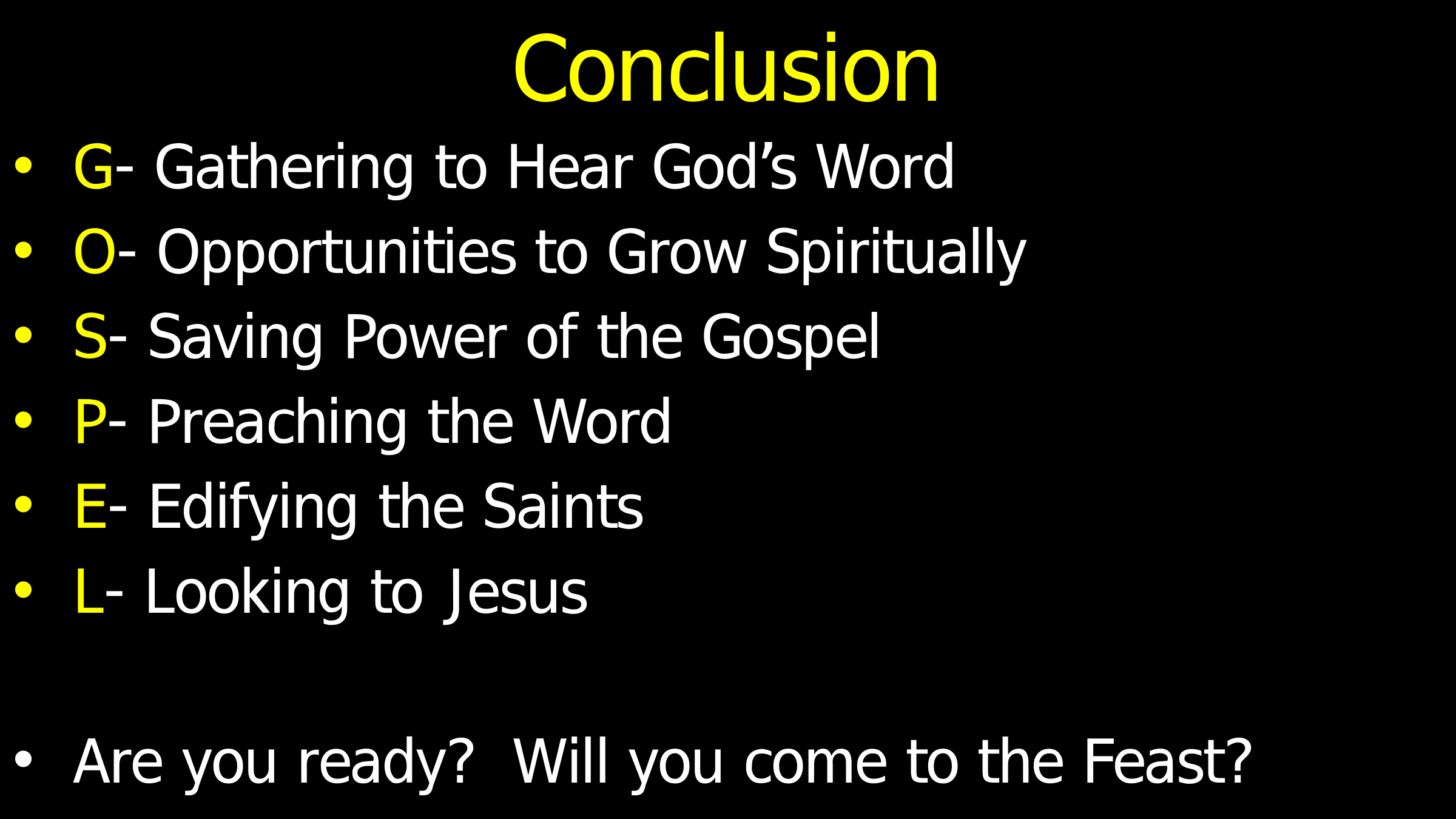

# Conclusion
G- Gathering to Hear God’s Word
O- Opportunities to Grow Spiritually
S- Saving Power of the Gospel
P- Preaching the Word
E- Edifying the Saints
L- Looking to Jesus

Are you ready?  Will you come to the Feast?